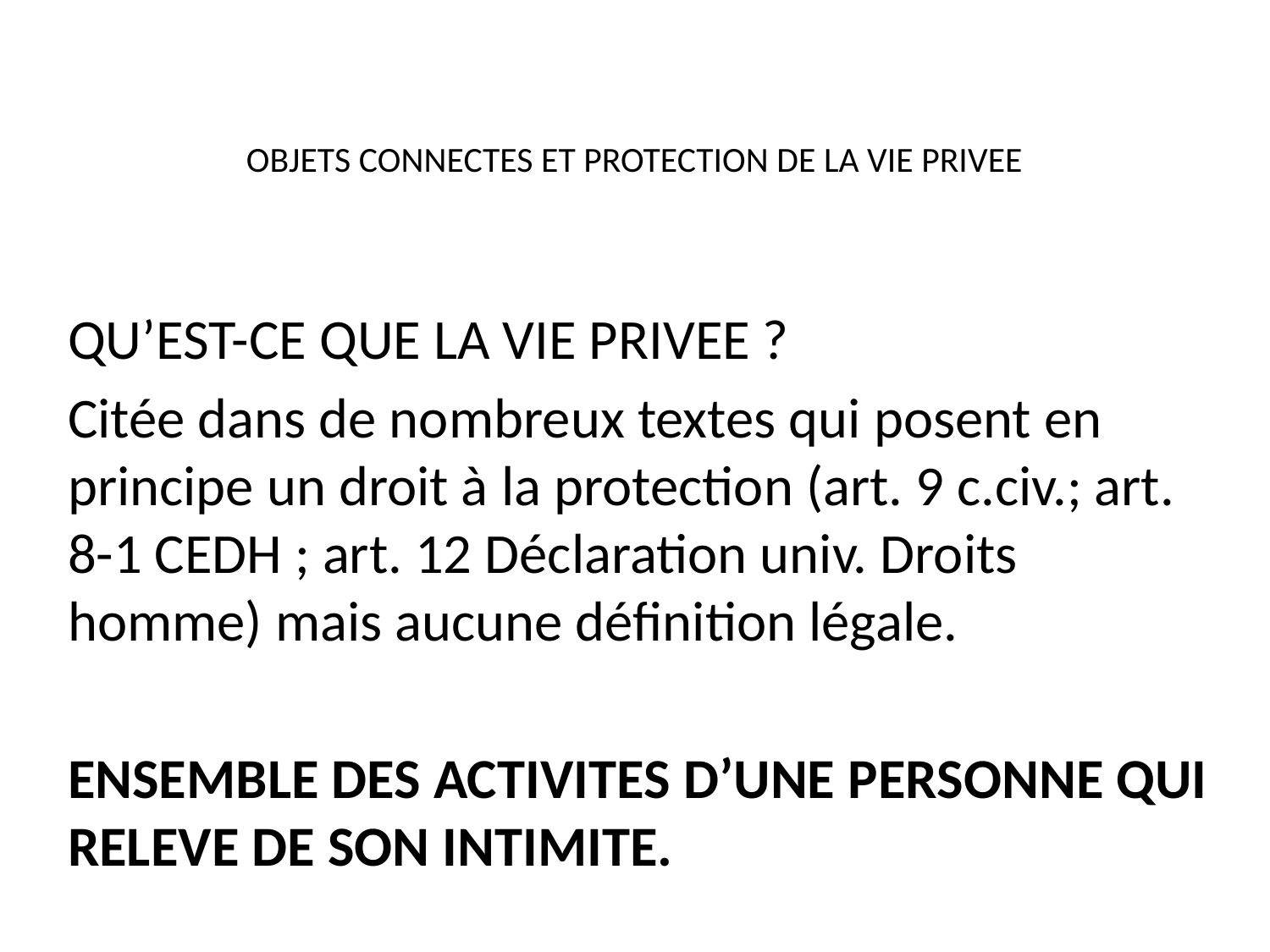

# OBJETS CONNECTES ET PROTECTION DE LA VIE PRIVEE
QU’EST-CE QUE LA VIE PRIVEE ?
Citée dans de nombreux textes qui posent en principe un droit à la protection (art. 9 c.civ.; art. 8-1 CEDH ; art. 12 Déclaration univ. Droits homme) mais aucune définition légale.

ENSEMBLE DES ACTIVITES D’UNE PERSONNE QUI RELEVE DE SON INTIMITE.